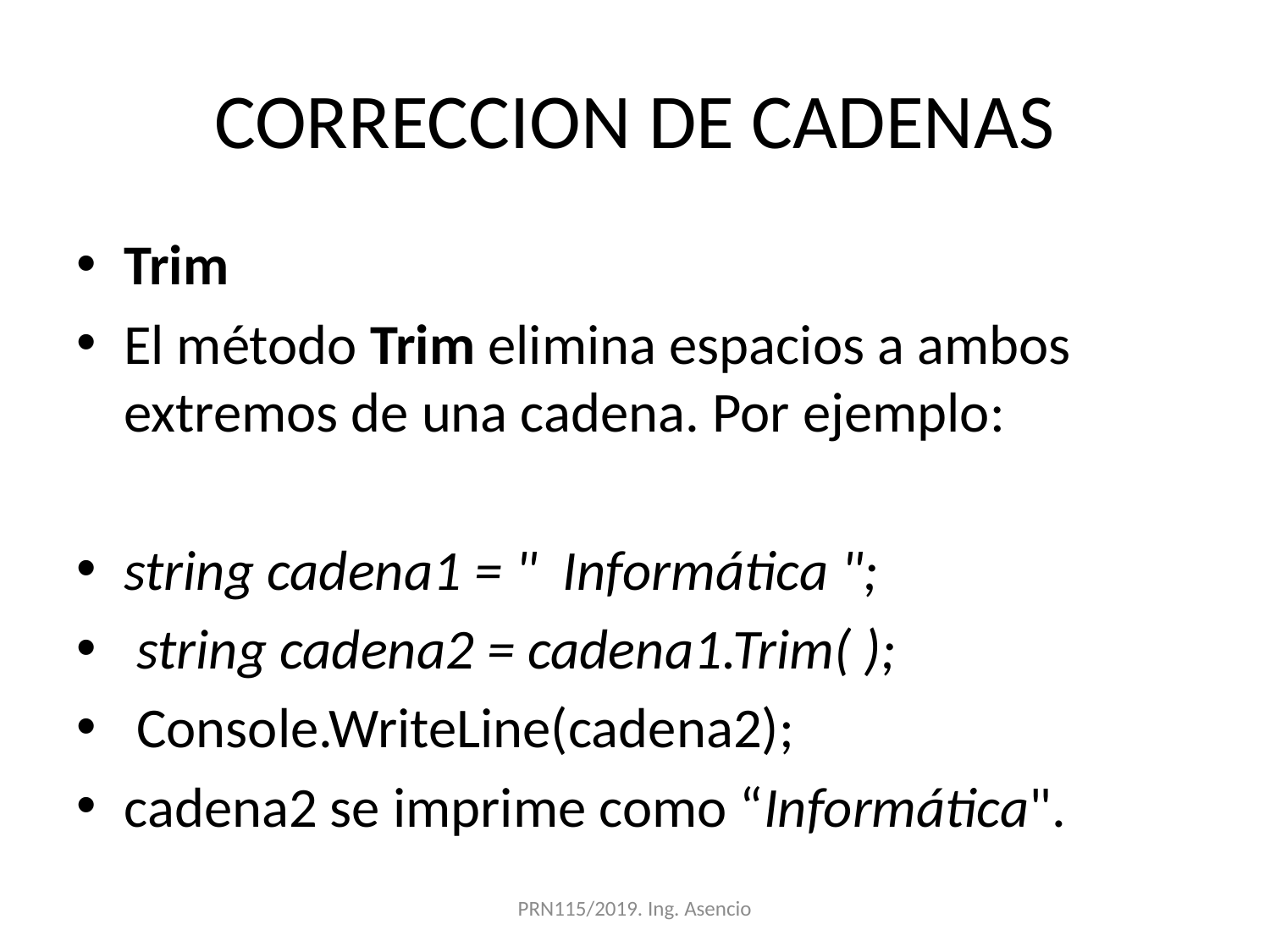

# CORRECCION DE CADENAS
Trim
El método Trim elimina espacios a ambos extremos de una cadena. Por ejemplo:

string cadena1 = "  Informática ";
 string cadena2 = cadena1.Trim( );
 Console.WriteLine(cadena2);
cadena2 se imprime como “Informática".

PRN115/2019. Ing. Asencio